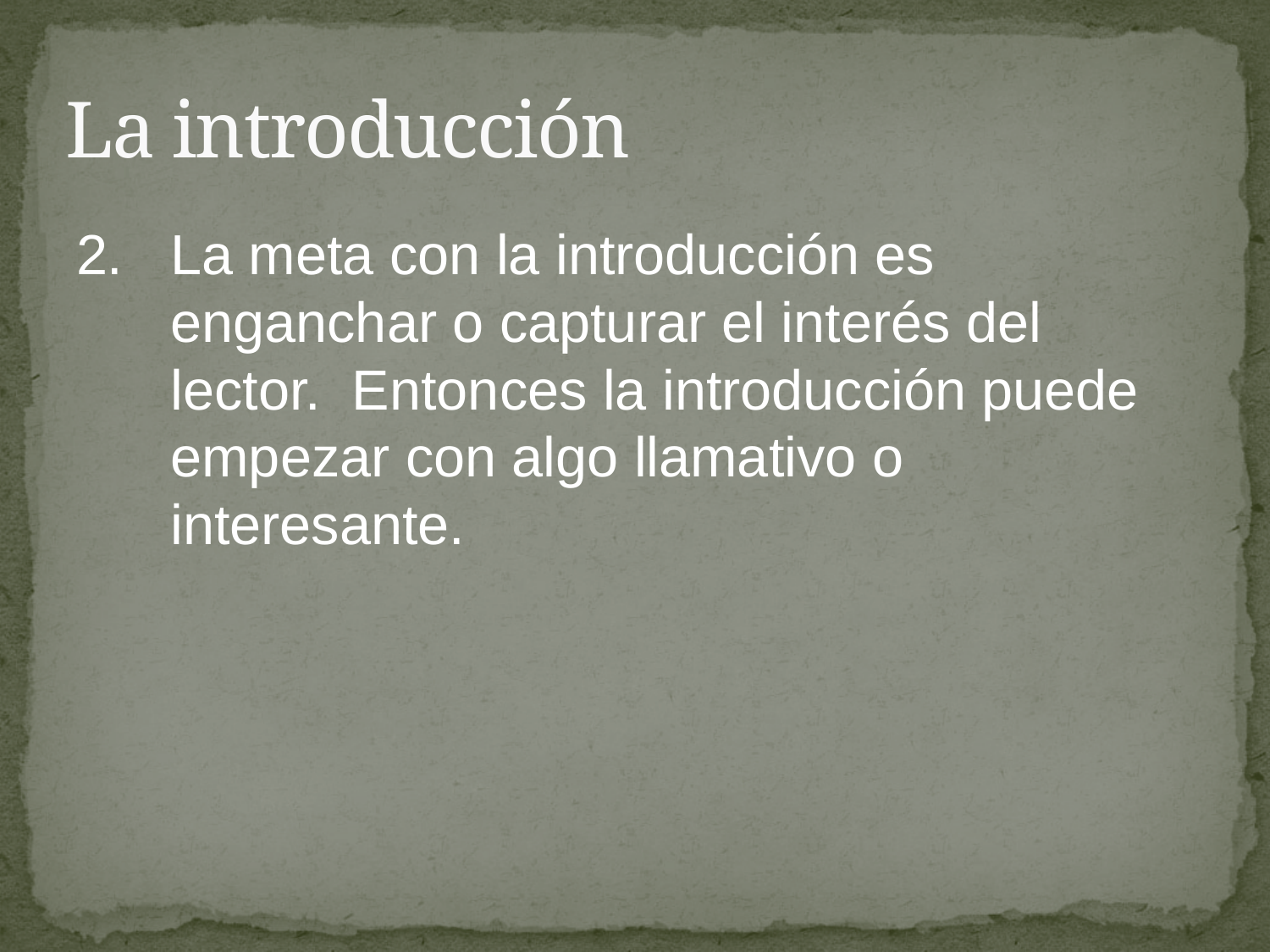

# La introducción
2.	La meta con la introducción es enganchar o capturar el interés del lector.  Entonces la introducción puede empezar con algo llamativo o interesante.